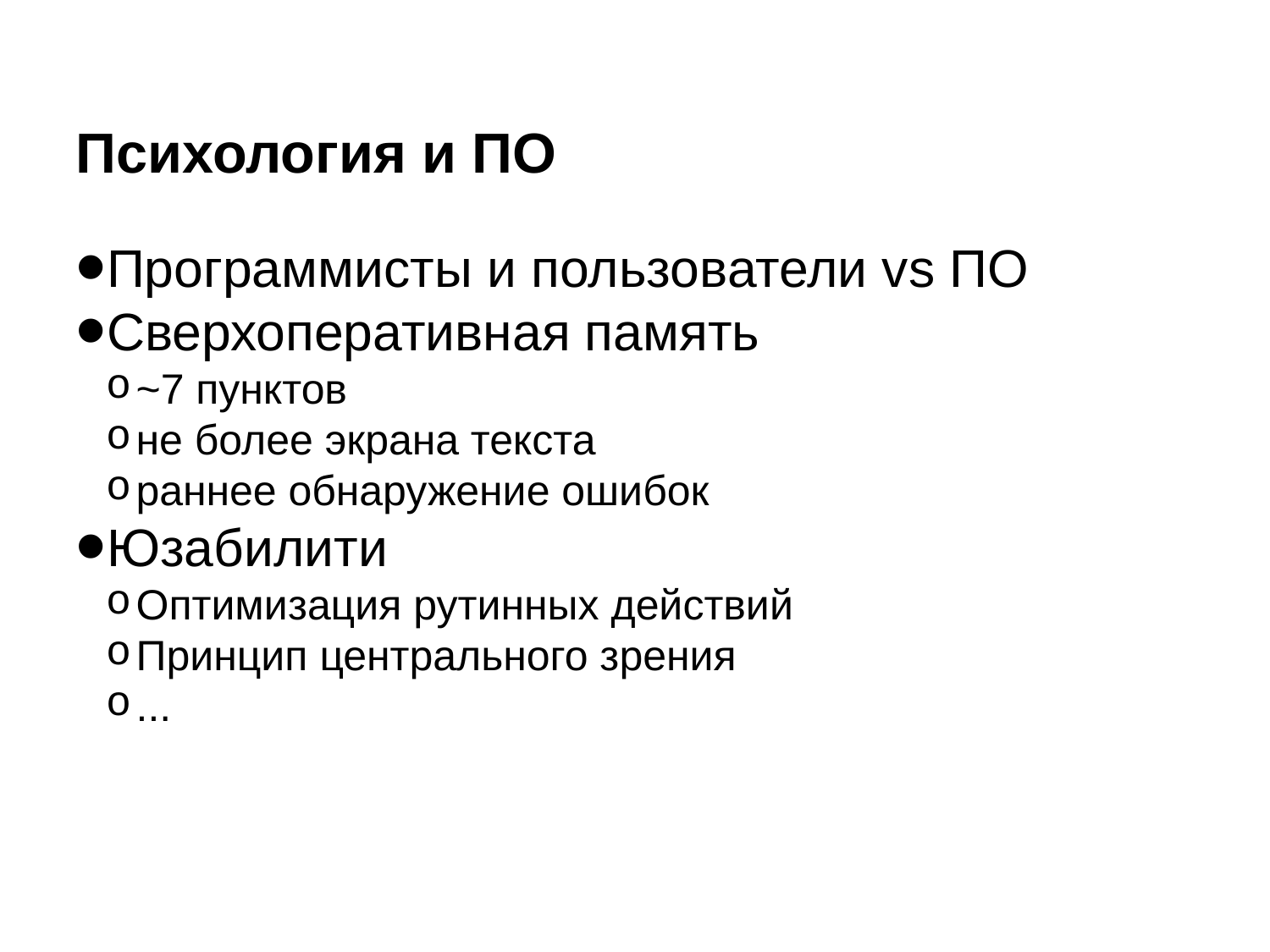

Психология и ПО
Программисты и пользователи vs ПО
Сверхоперативная память
~7 пунктов
не более экрана текста
раннее обнаружение ошибок
Юзабилити
Оптимизация рутинных действий
Принцип центрального зрения
...